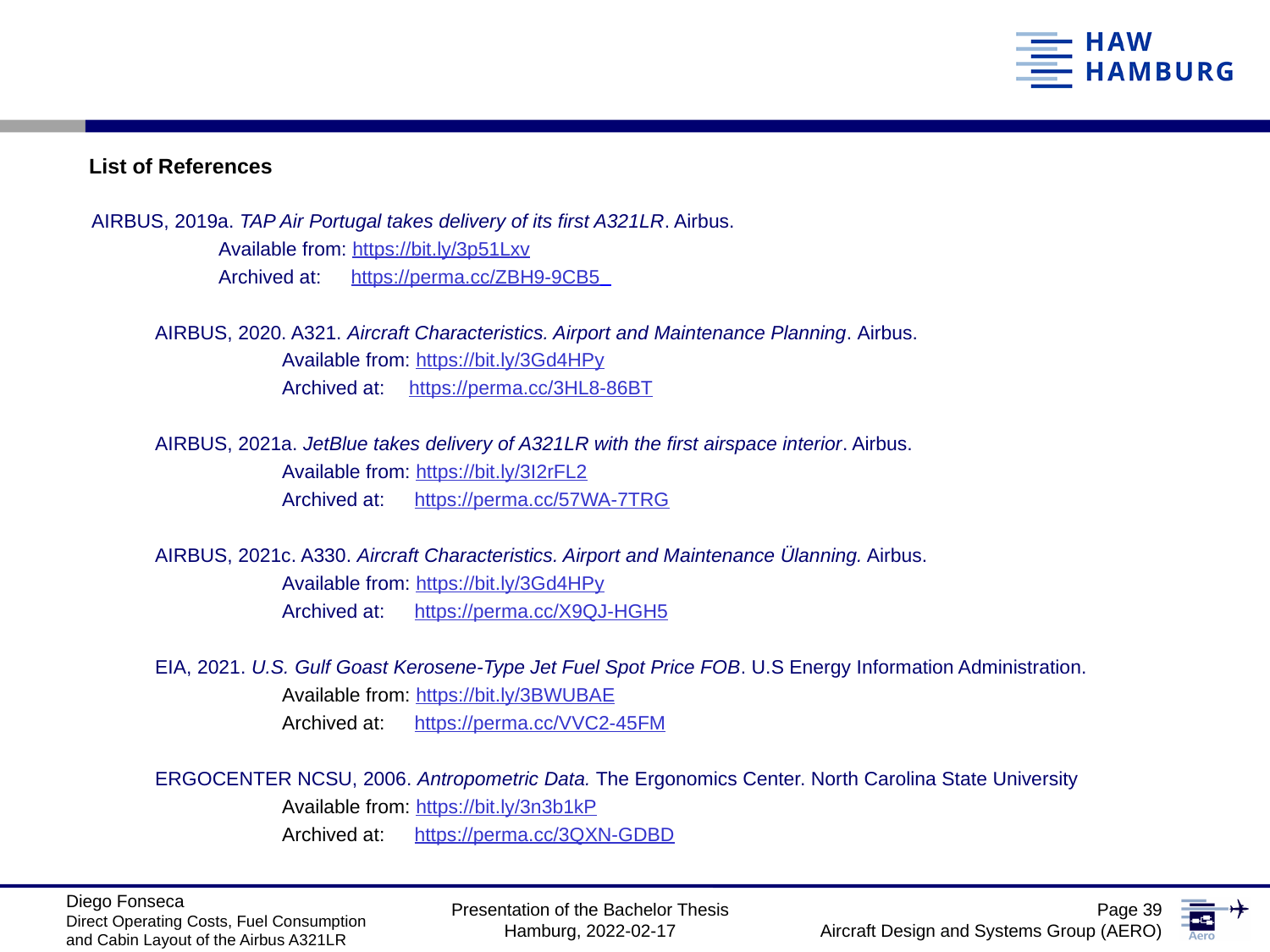

List of References
AIRBUS, 2019a. TAP Air Portugal takes delivery of its first A321LR. Airbus.
	Available from: https://bit.ly/3p51Lxv
	Archived at:	 https://perma.cc/ZBH9-9CB5

AIRBUS, 2020. A321. Aircraft Characteristics. Airport and Maintenance Planning. Airbus.
	Available from: https://bit.ly/3Gd4HPy
	Archived at:	https://perma.cc/3HL8-86BT

AIRBUS, 2021a. JetBlue takes delivery of A321LR with the first airspace interior. Airbus.
	Available from: https://bit.ly/3I2rFL2
	Archived at: 	 https://perma.cc/57WA-7TRG

AIRBUS, 2021c. A330. Aircraft Characteristics. Airport and Maintenance Ülanning. Airbus.
	Available from: https://bit.ly/3Gd4HPy
	Archived at: 	 https://perma.cc/X9QJ-HGH5

EIA, 2021. U.S. Gulf Goast Kerosene-Type Jet Fuel Spot Price FOB. U.S Energy Information Administration.
	Available from: https://bit.ly/3BWUBAE
	Archived at:	 https://perma.cc/VVC2-45FM

ERGOCENTER NCSU, 2006. Antropometric Data. The Ergonomics Center. North Carolina State University
	Available from: https://bit.ly/3n3b1kP
	Archived at:	 https://perma.cc/3QXN-GDBD